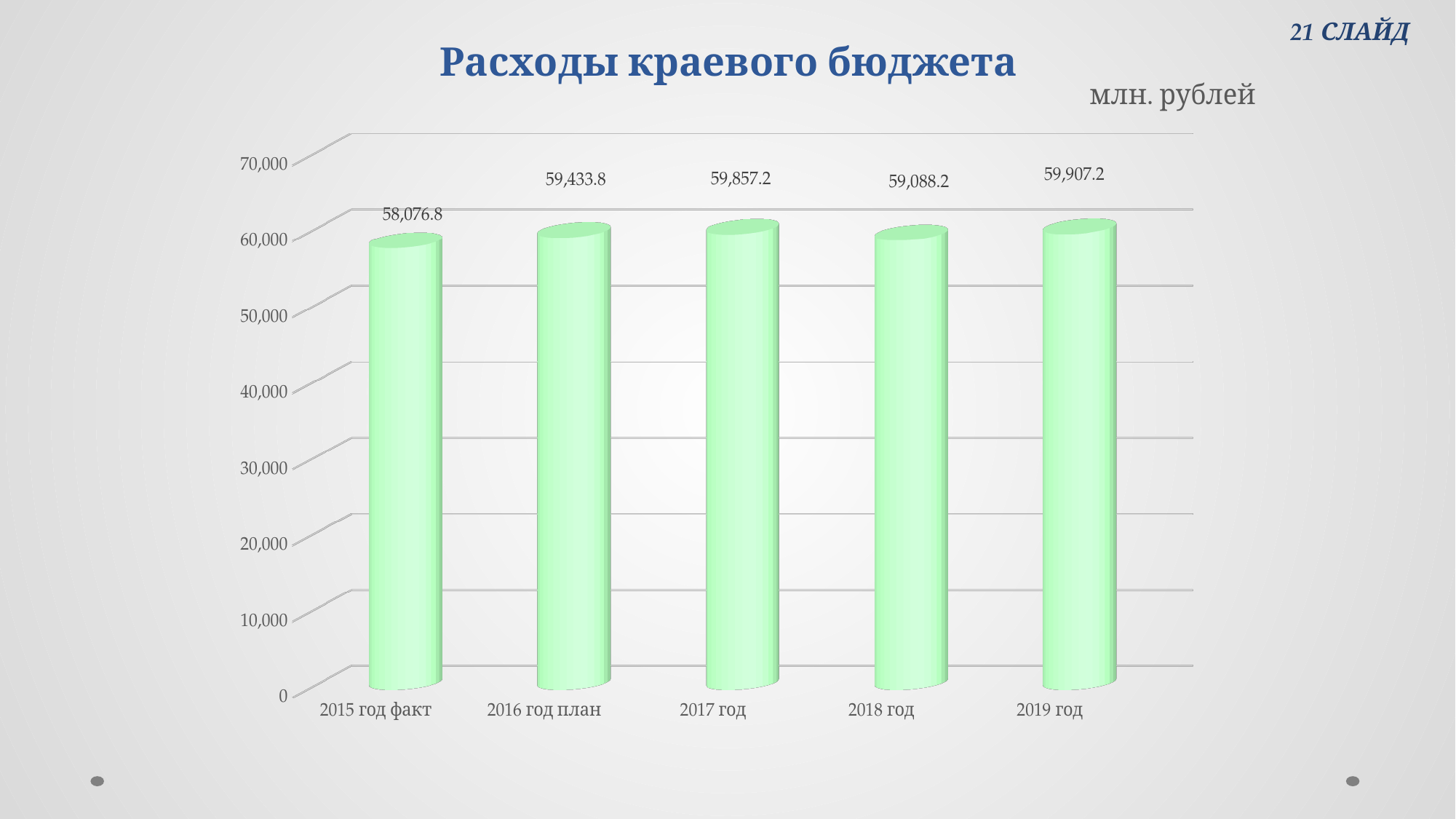

21 СЛАЙД
# Расходы краевого бюджета

[unsupported chart]